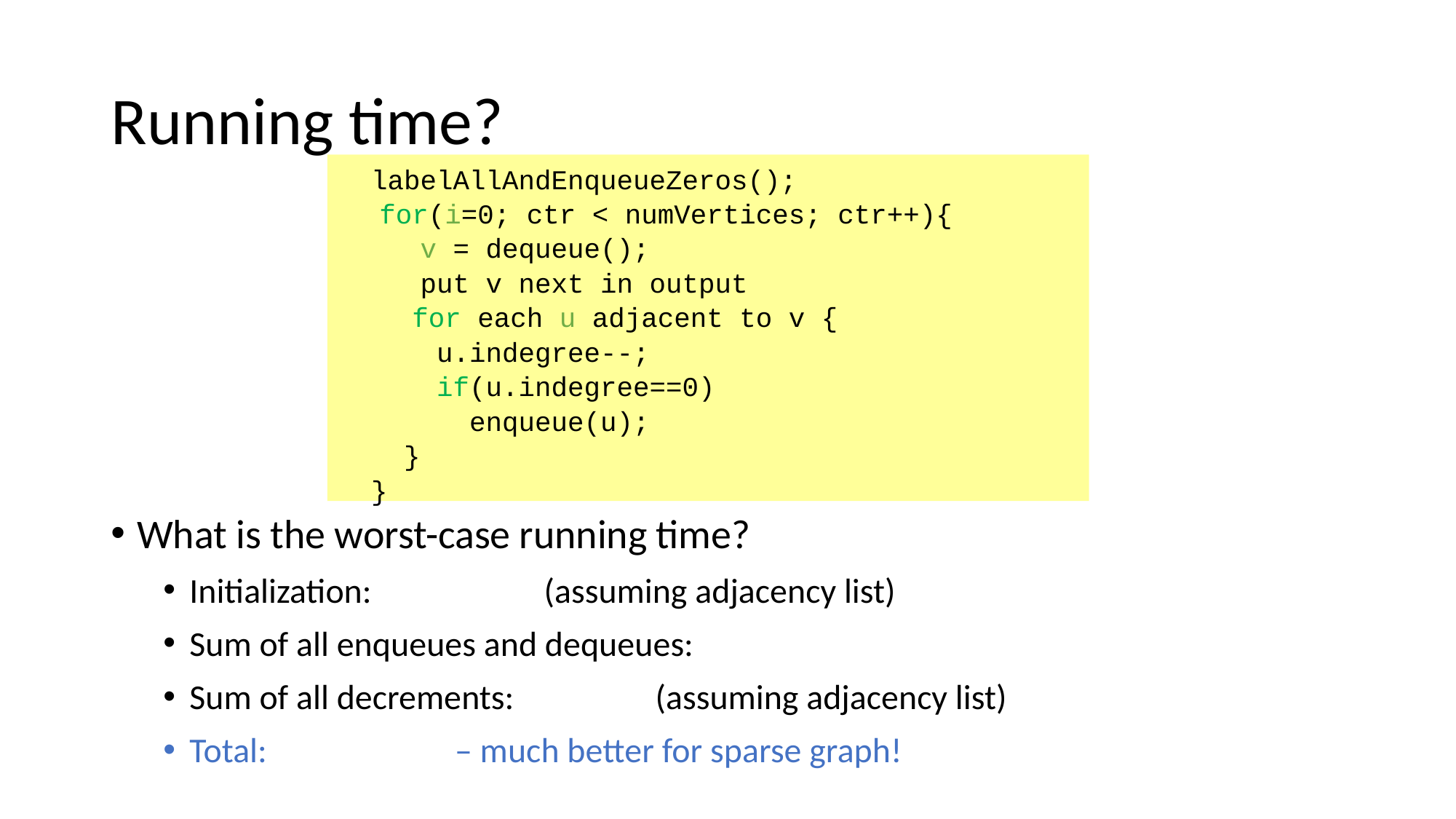

# Running time?
  labelAllAndEnqueueZeros();
	for(i=0; ctr < numVertices; ctr++){
     v = dequeue();
     put v next in output
	  for each u adjacent to v {
      u.indegree--;
      if(u.indegree==0)
        enqueue(u);
    }
  }
What is the worst-case running time?
Initialization:                      (assuming adjacency list)
Sum of all enqueues and dequeues:
Sum of all decrements:                  (assuming adjacency list)
Total:                        – much better for sparse graph!